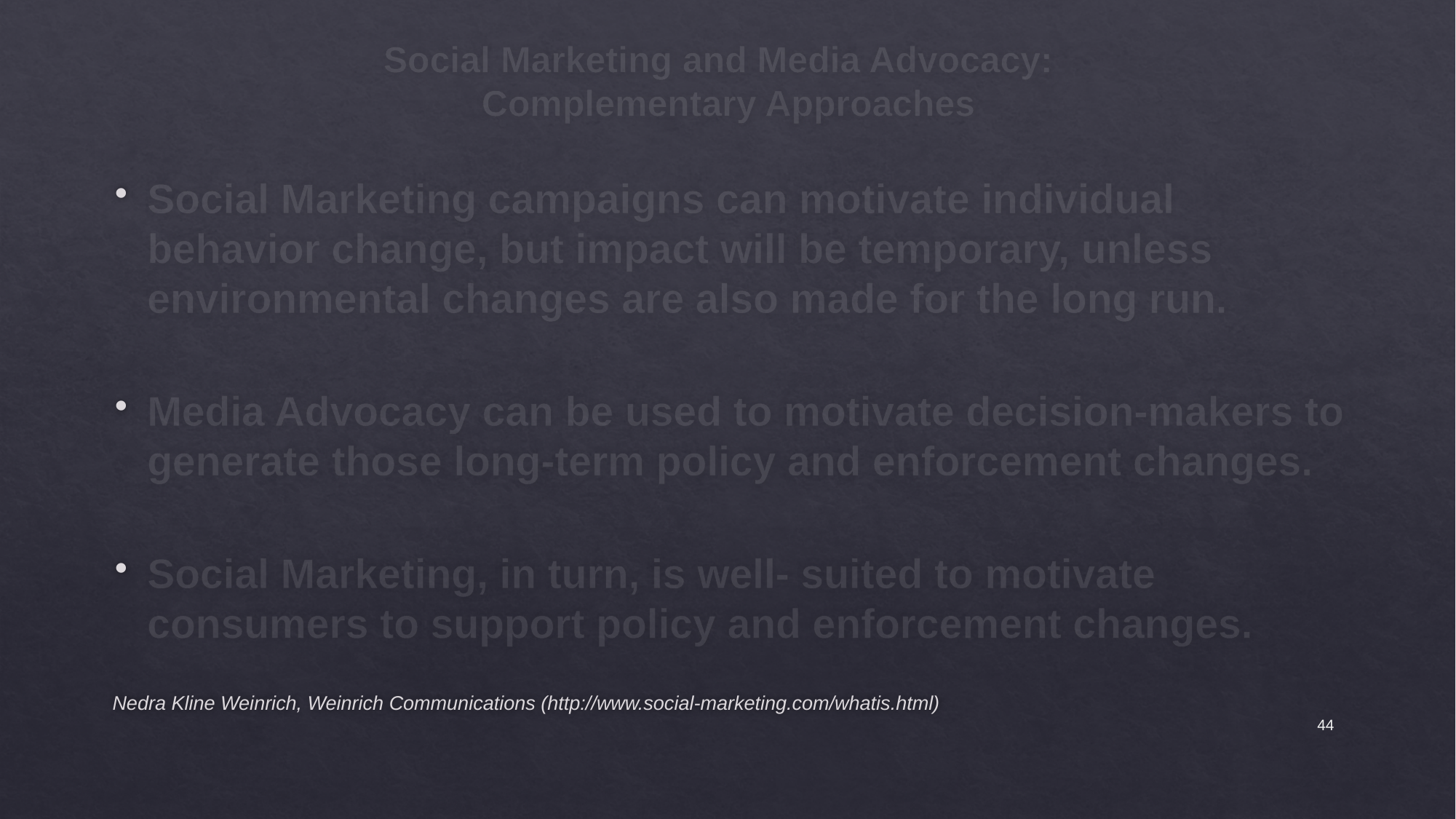

# Social Marketing and Media Advocacy: Complementary Approaches
Social Marketing campaigns can motivate individual behavior change, but impact will be temporary, unless environmental changes are also made for the long run.

Media Advocacy can be used to motivate decision-makers to generate those long-term policy and enforcement changes.

Social Marketing, in turn, is well- suited to motivate consumers to support policy and enforcement changes.

Nedra Kline Weinrich, Weinrich Communications (http://www.social-marketing.com/whatis.html)
44